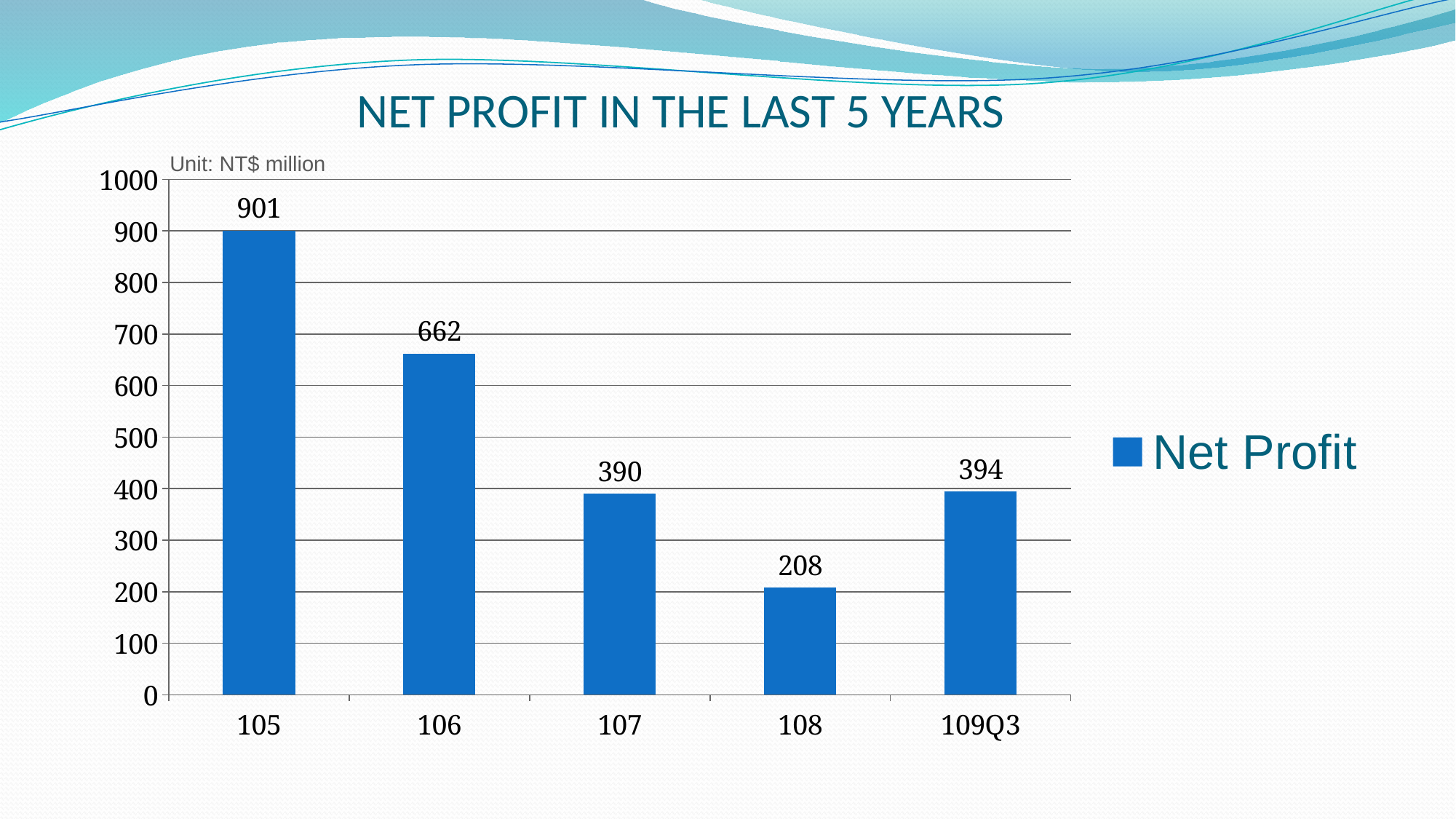

# NET PROFIT IN THE LAST 5 YEARS
Unit: NT$ million

### Chart

| Category | Net Profit |
|---|---|
| 105 | 901.0 |
| 106 | 662.0 |
| 107 | 390.0 |
| 108 | 208.0 |
| 109Q3 | 394.0 |